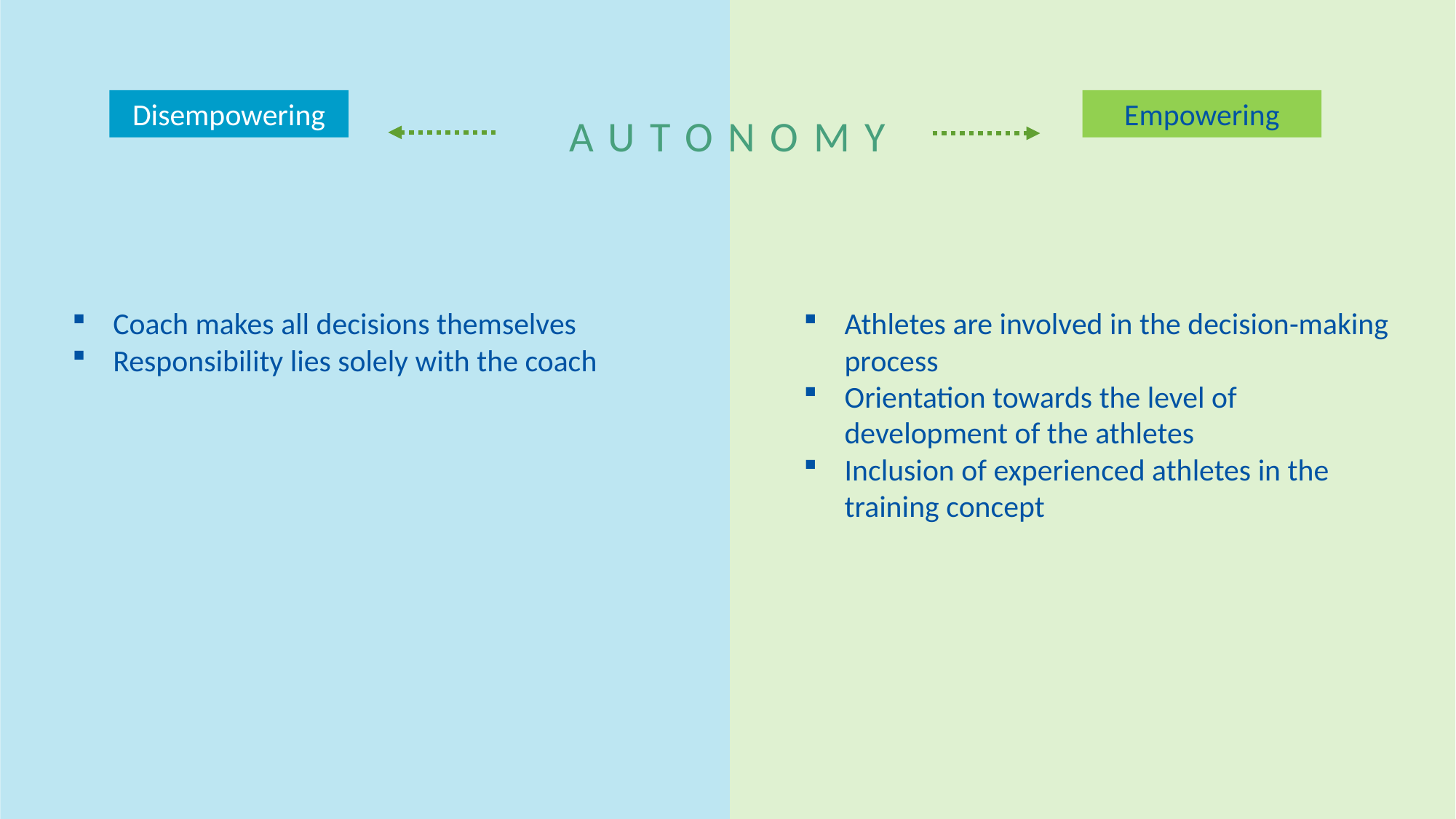

Autonomy
Disempowering
Empowering
Coach makes all decisions themselves
Responsibility lies solely with the coach
Athletes are involved in the decision-making process
Orientation towards the level of development of the athletes
Inclusion of experienced athletes in the training concept